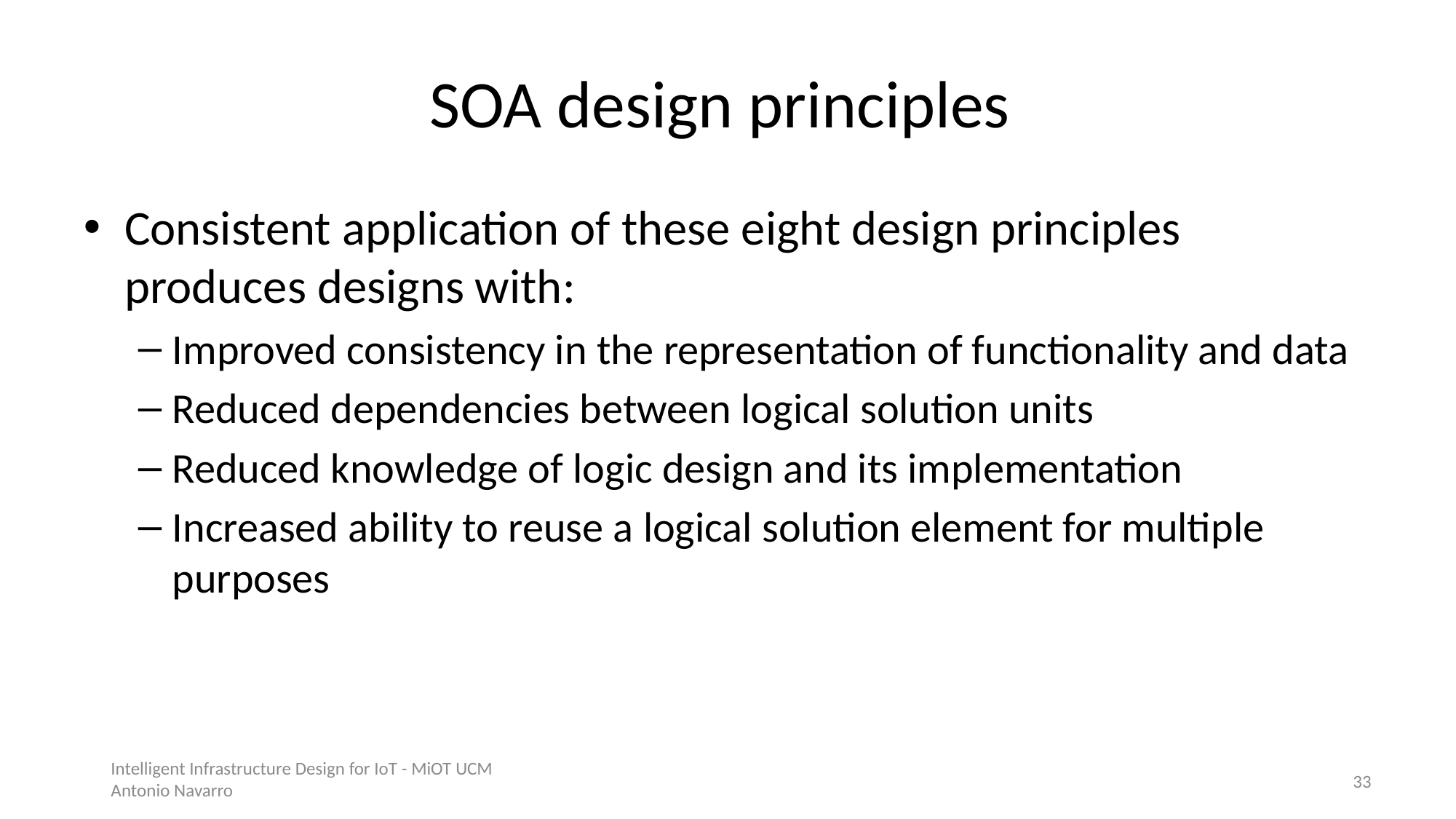

# SOA design principles
Consistent application of these eight design principles produces designs with:
Improved consistency in the representation of functionality and data
Reduced dependencies between logical solution units
Reduced knowledge of logic design and its implementation
Increased ability to reuse a logical solution element for multiple purposes
Intelligent Infrastructure Design for IoT - MiOT UCM
Antonio Navarro
33